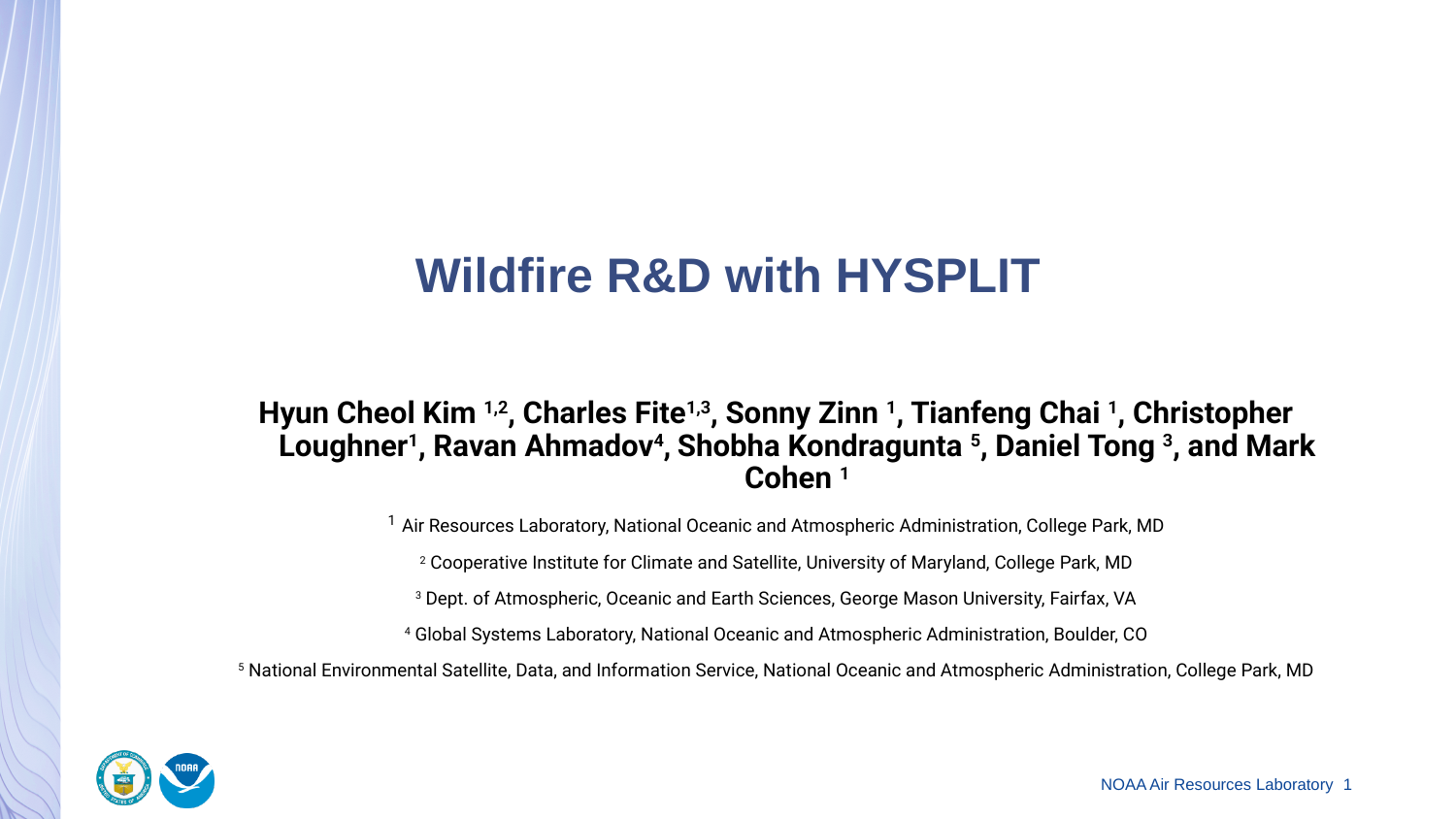

# Wildfire R&D with HYSPLIT
Hyun Cheol Kim 1,2, Charles Fite1,3, Sonny Zinn 1, Tianfeng Chai 1, Christopher Loughner1, Ravan Ahmadov4, Shobha Kondragunta 5, Daniel Tong 3, and Mark Cohen 1
1 Air Resources Laboratory, National Oceanic and Atmospheric Administration, College Park, MD
2 Cooperative Institute for Climate and Satellite, University of Maryland, College Park, MD
3 Dept. of Atmospheric, Oceanic and Earth Sciences, George Mason University, Fairfax, VA
4 Global Systems Laboratory, National Oceanic and Atmospheric Administration, Boulder, CO
5 National Environmental Satellite, Data, and Information Service, National Oceanic and Atmospheric Administration, College Park, MD